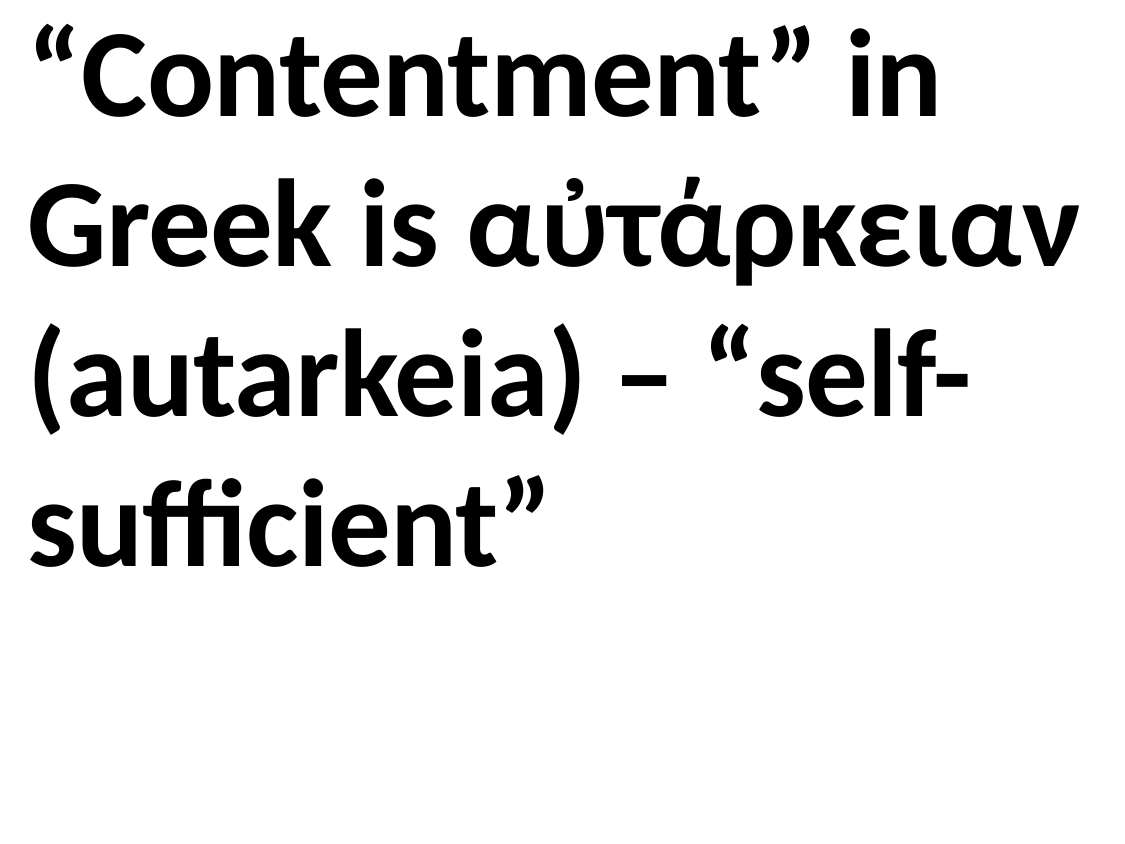

“Contentment” in Greek is αὐτάρκειαν (autarkeia) – “self-sufficient”